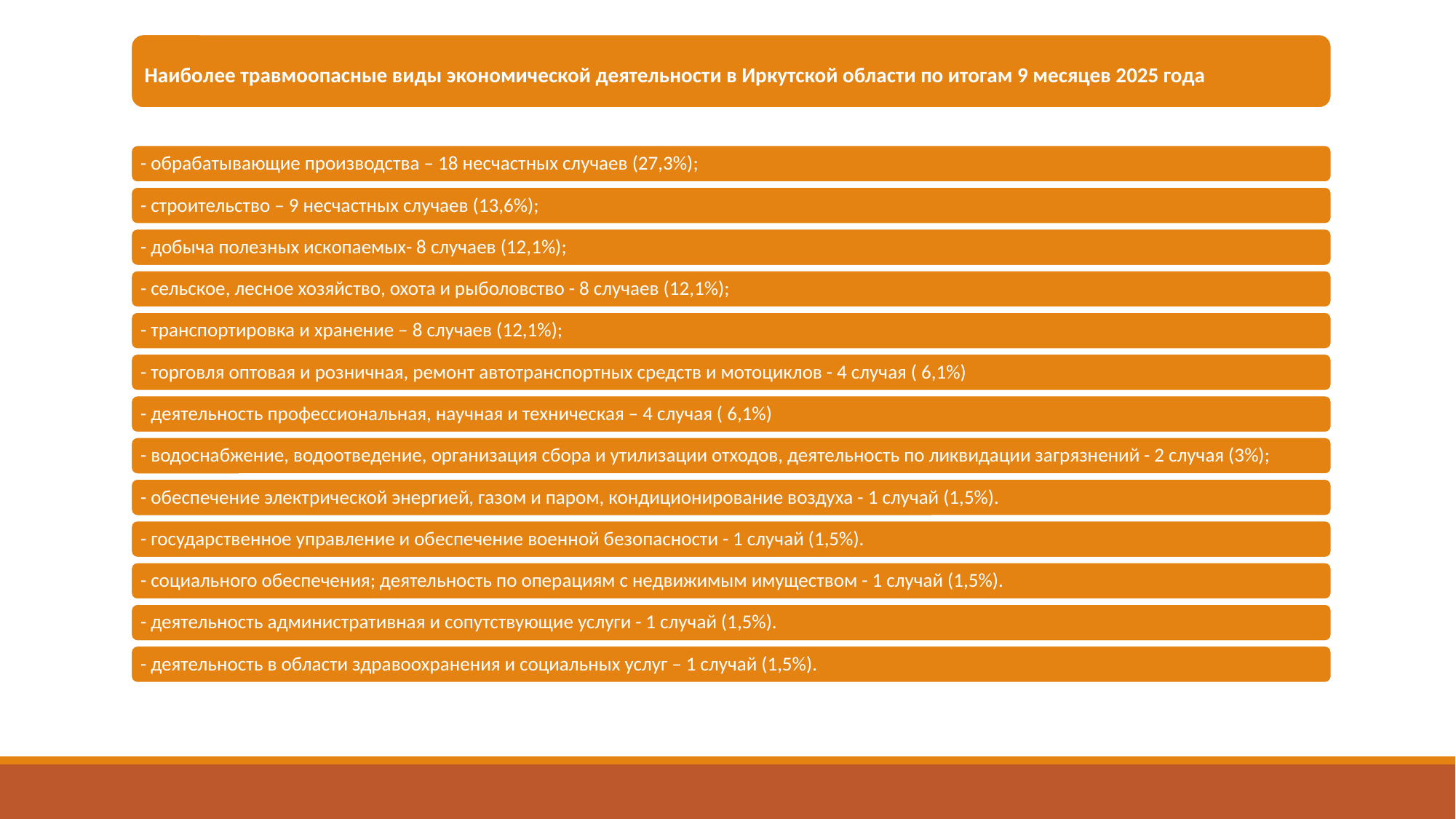

Наиболее травмоопасные виды экономической деятельности в Иркутской области по итогам 9 месяцев 2025 года
- обрабатывающие производства – 18 несчастных случаев (27,3%);
- строительство – 9 несчастных случаев (13,6%);
- добыча полезных ископаемых- 8 случаев (12,1%);
- сельское, лесное хозяйство, охота и рыболовство - 8 случаев (12,1%);
- транспортировка и хранение – 8 случаев (12,1%);
- торговля оптовая и розничная, ремонт автотранспортных средств и мотоциклов - 4 случая ( 6,1%)
- деятельность профессиональная, научная и техническая – 4 случая ( 6,1%)
- водоснабжение, водоотведение, организация сбора и утилизации отходов, деятельность по ликвидации загрязнений - 2 случая (3%);
- обеспечение электрической энергией, газом и паром, кондиционирование воздуха - 1 случай (1,5%).
- государственное управление и обеспечение военной безопасности - 1 случай (1,5%).
- социального обеспечения; деятельность по операциям с недвижимым имуществом - 1 случай (1,5%).
- деятельность административная и сопутствующие услуги - 1 случай (1,5%).
- деятельность в области здравоохранения и социальных услуг – 1 случай (1,5%).